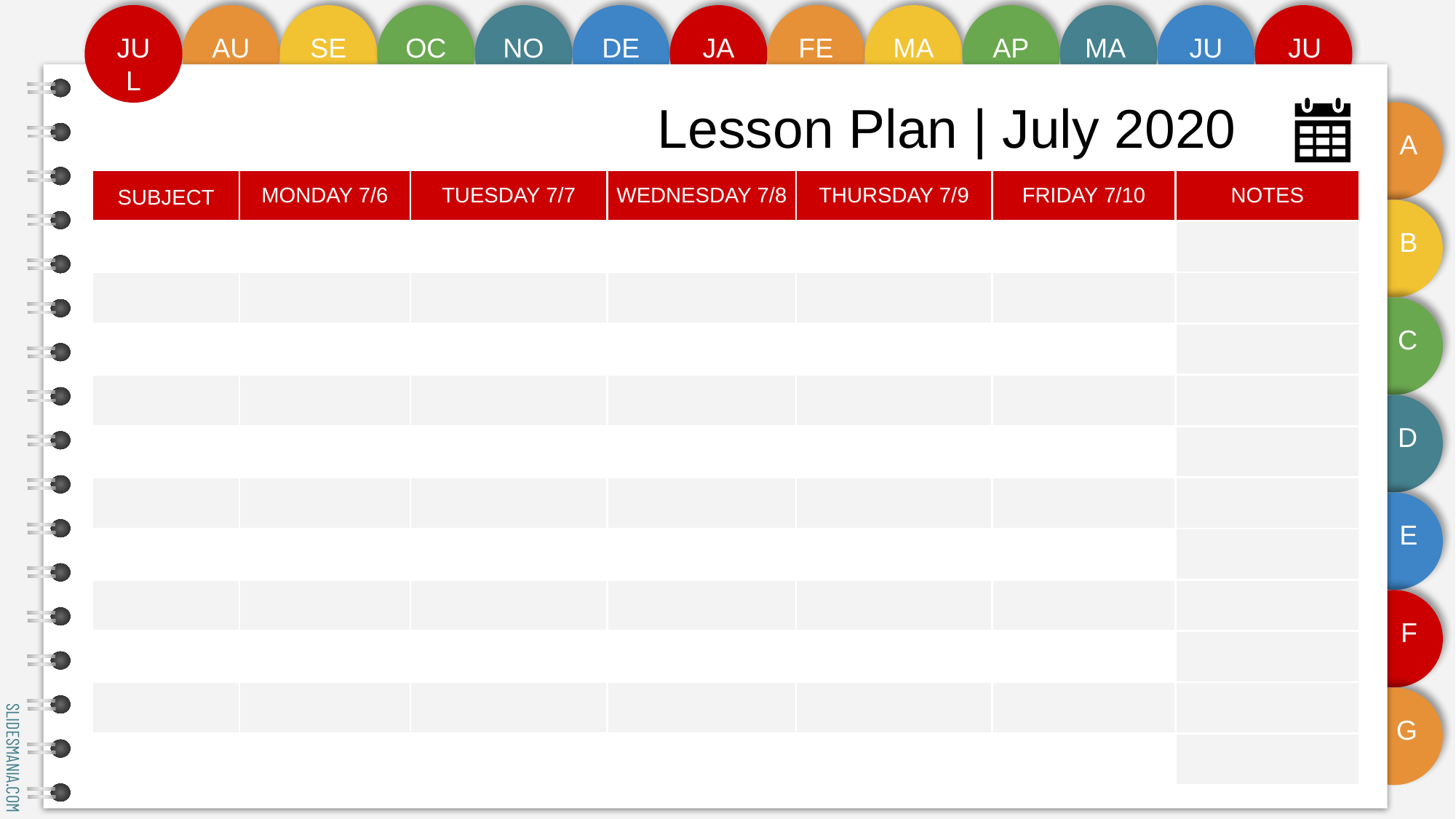

# Lesson Plan | July 2020

| SUBJECT | MONDAY 7/6 | TUESDAY 7/7 | WEDNESDAY 7/8 | THURSDAY 7/9 | FRIDAY 7/10 | NOTES |
| --- | --- | --- | --- | --- | --- | --- |
|  |  |  |  |  |  |  |
|  |  |  |  |  |  |  |
|  |  |  |  |  |  |  |
|  |  |  |  |  |  |  |
|  |  |  |  |  |  |  |
|  |  |  |  |  |  |  |
|  |  |  |  |  |  |  |
|  |  |  |  |  |  |  |
|  |  |  |  |  |  |  |
|  |  |  |  |  |  |  |
|  |  |  |  |  |  |  |